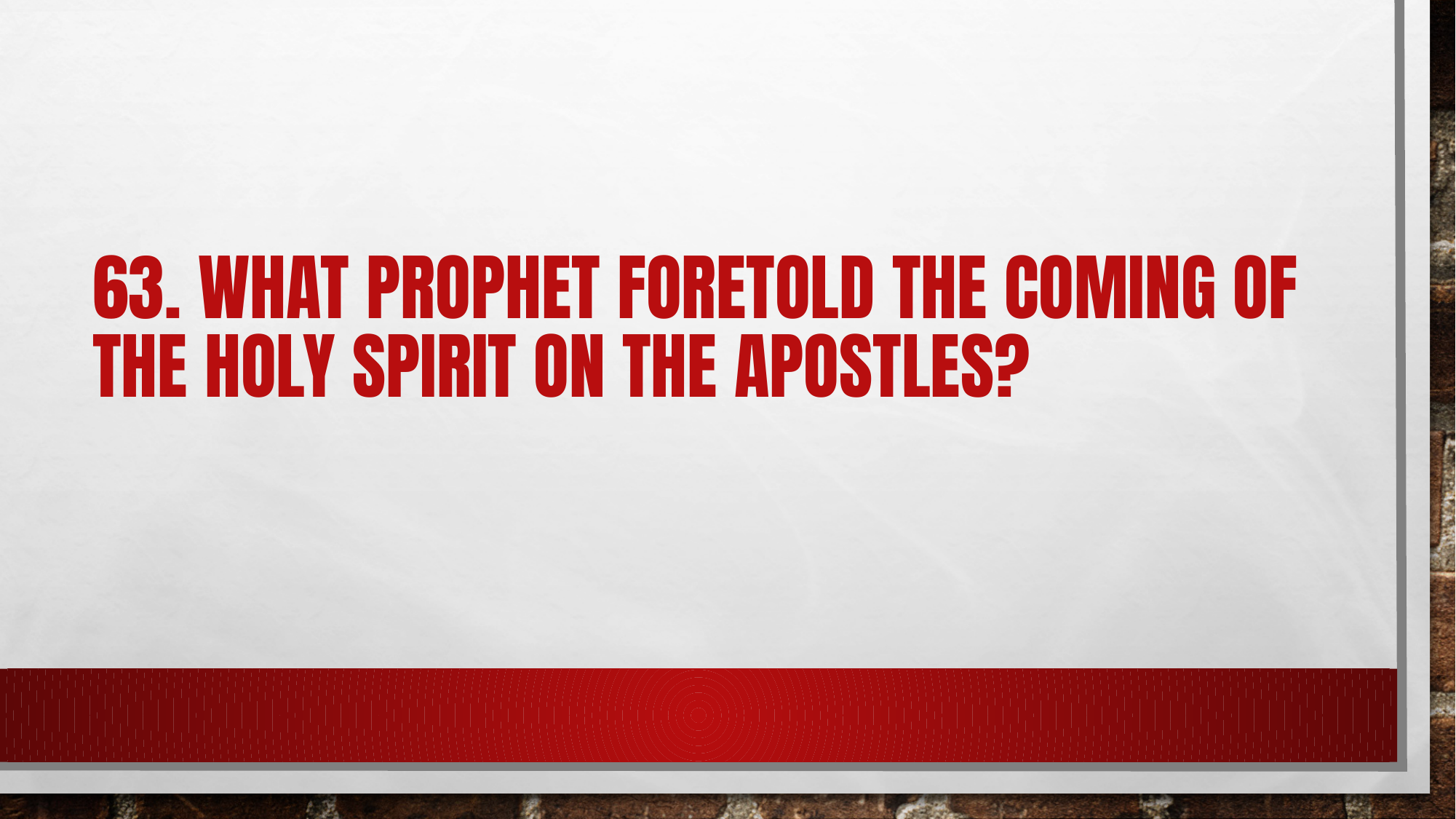

# 63. What prophet foretold the coming of the Holy Spirit on the apostles?